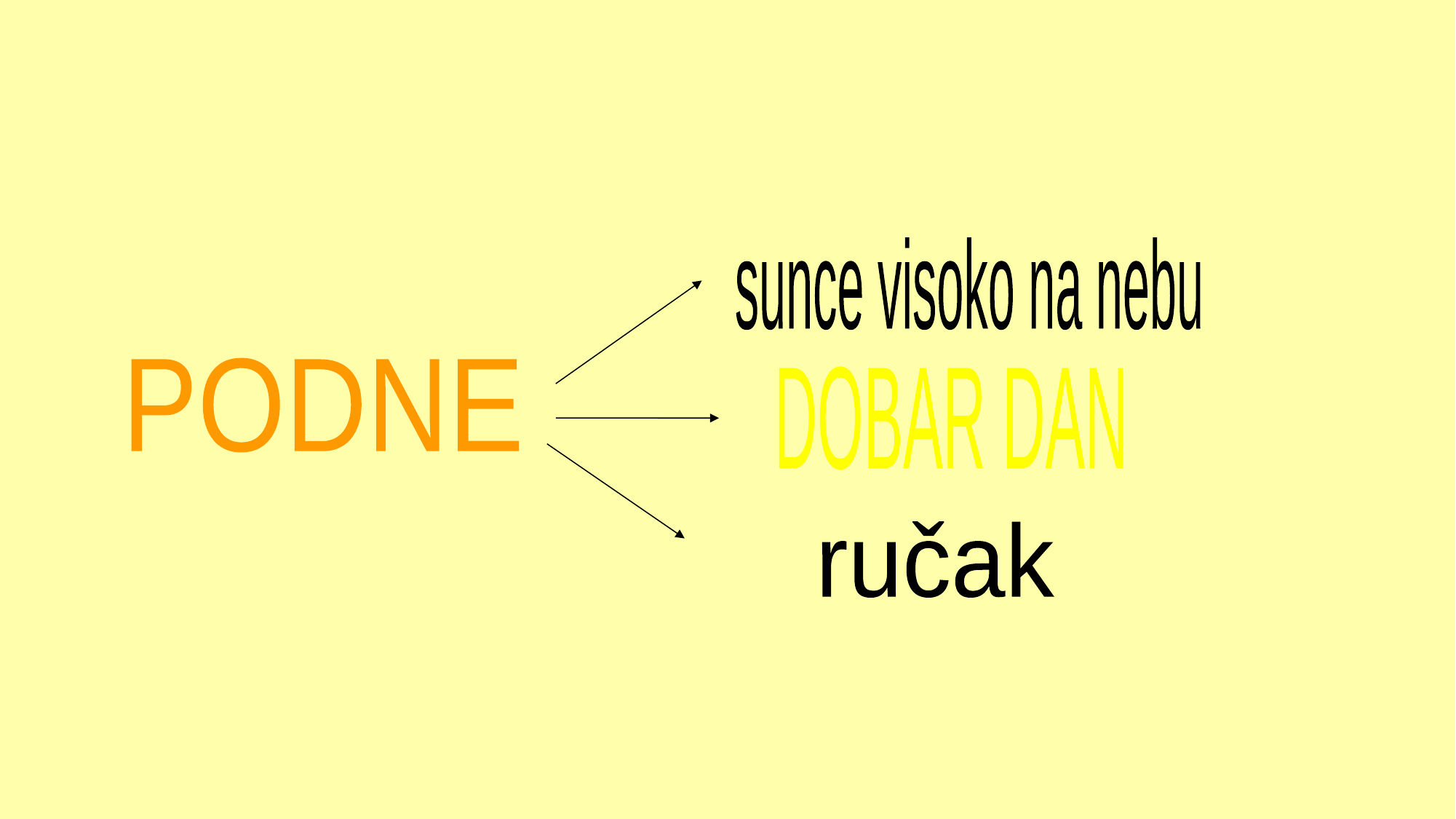

sunce visoko na nebu

PODNE
DOBAR DAN

ručak